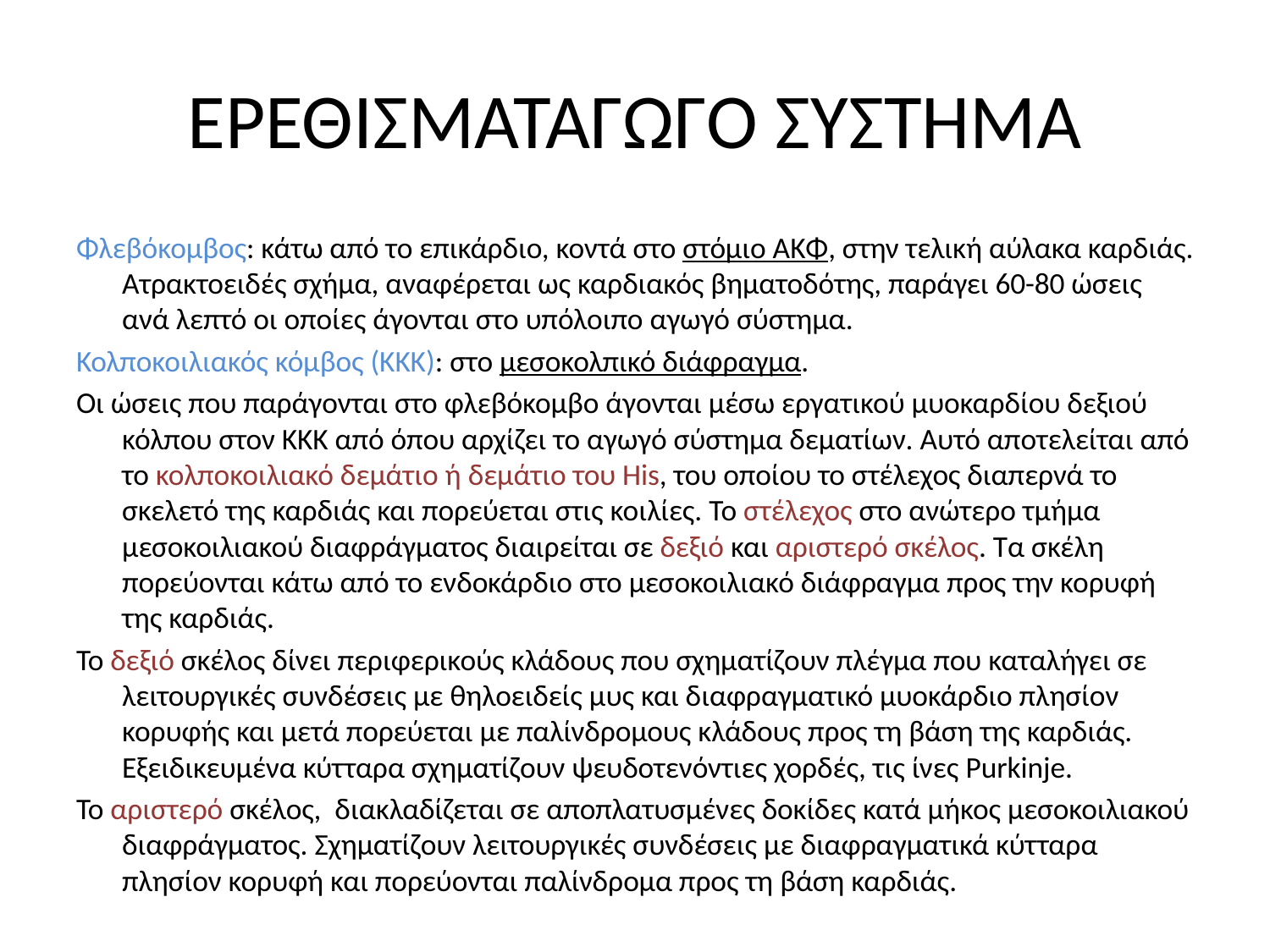

# ΕΡΕΘΙΣΜΑΤΑΓΩΓΟ ΣΥΣΤΗΜΑ
Φλεβόκομβος: κάτω από το επικάρδιο, κοντά στο στόμιο ΑΚΦ, στην τελική αύλακα καρδιάς. Ατρακτοειδές σχήμα, αναφέρεται ως καρδιακός βηματοδότης, παράγει 60-80 ώσεις ανά λεπτό οι οποίες άγονται στο υπόλοιπο αγωγό σύστημα.
Κολποκοιλιακός κόμβος (ΚΚΚ): στο μεσοκολπικό διάφραγμα.
Οι ώσεις που παράγονται στο φλεβόκομβο άγονται μέσω εργατικού μυοκαρδίου δεξιού κόλπου στον ΚΚΚ από όπου αρχίζει το αγωγό σύστημα δεματίων. Αυτό αποτελείται από το κολποκοιλιακό δεμάτιο ή δεμάτιο του His, του οποίου το στέλεχος διαπερνά το σκελετό της καρδιάς και πορεύεται στις κοιλίες. Το στέλεχος στο ανώτερο τμήμα μεσοκοιλιακού διαφράγματος διαιρείται σε δεξιό και αριστερό σκέλος. Τα σκέλη πορεύονται κάτω από το ενδοκάρδιο στο μεσοκοιλιακό διάφραγμα προς την κορυφή της καρδιάς.
Το δεξιό σκέλος δίνει περιφερικούς κλάδους που σχηματίζουν πλέγμα που καταλήγει σε λειτουργικές συνδέσεις με θηλοειδείς μυς και διαφραγματικό μυοκάρδιο πλησίον κορυφής και μετά πορεύεται με παλίνδρομους κλάδους προς τη βάση της καρδιάς. Εξειδικευμένα κύτταρα σχηματίζουν ψευδοτενόντιες χορδές, τις ίνες Purkinje.
Το αριστερό σκέλος,  διακλαδίζεται σε αποπλατυσμένες δοκίδες κατά μήκος μεσοκοιλιακού διαφράγματος. Σχηματίζουν λειτουργικές συνδέσεις με διαφραγματικά κύτταρα πλησίον κορυφή και πορεύονται παλίνδρομα προς τη βάση καρδιάς.